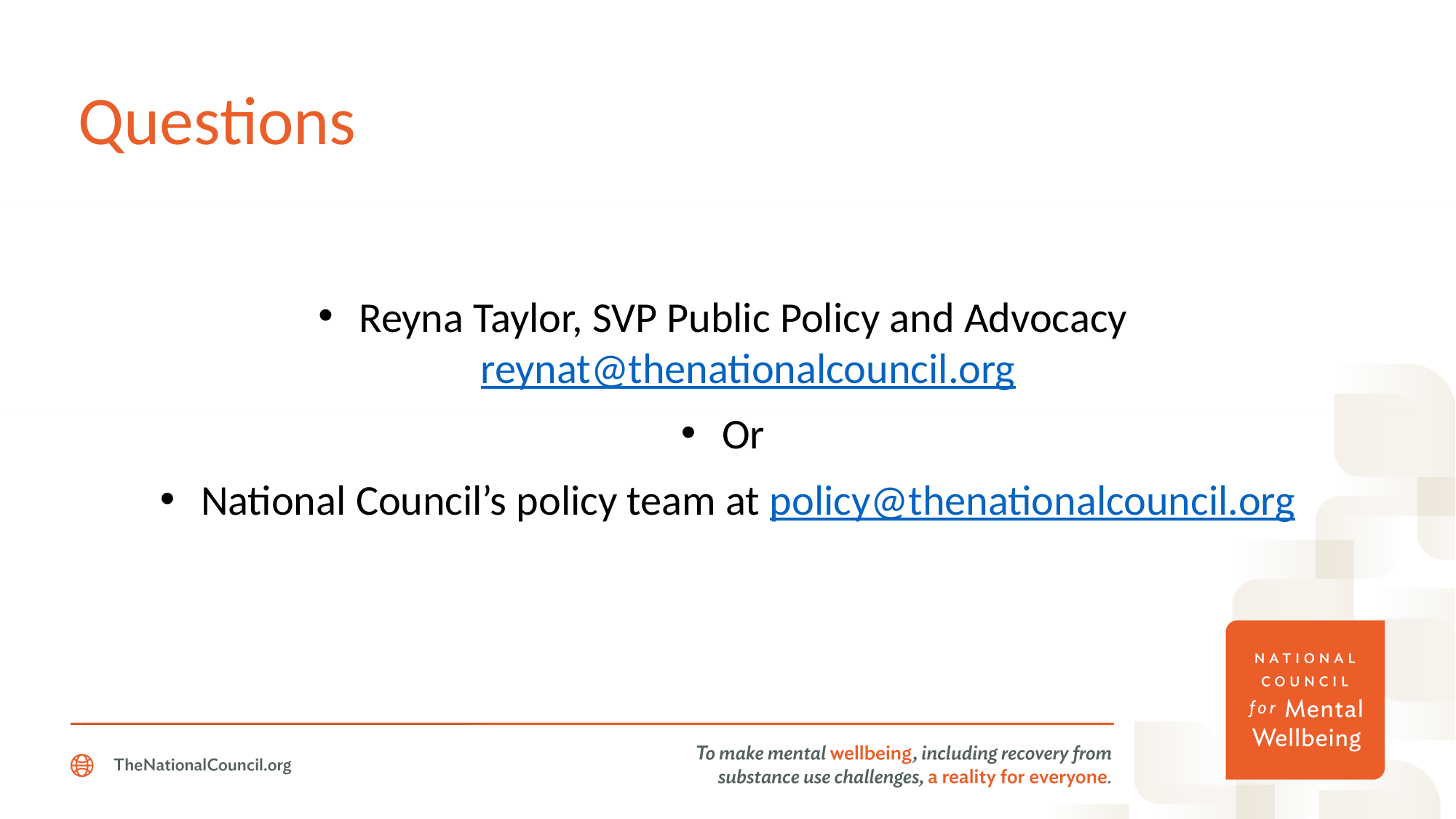

# Questions

Reyna Taylor, SVP Public Policy and Advocacy reynat@thenationalcouncil.org
Or
National Council’s policy team at policy@thenationalcouncil.org